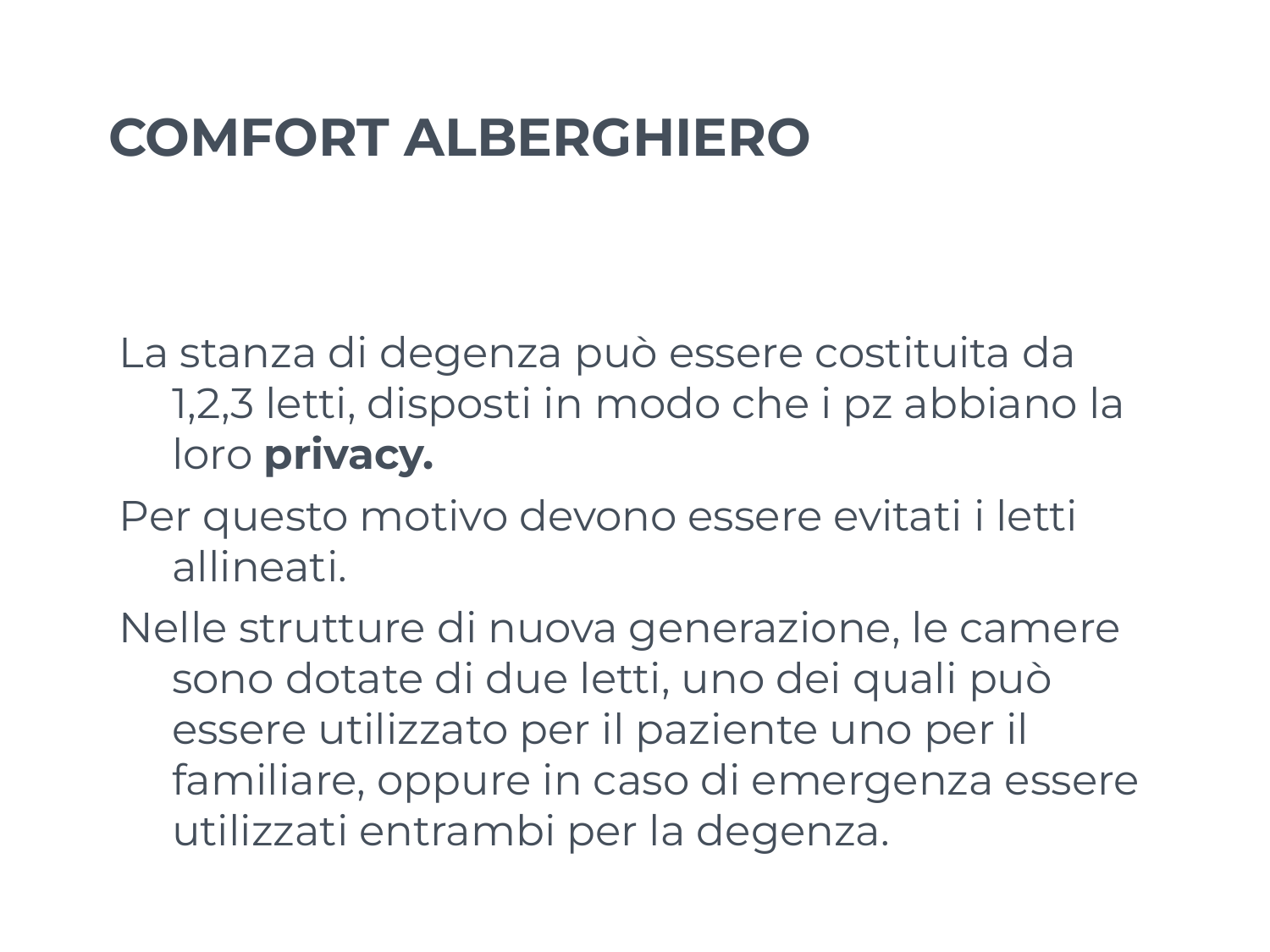

# COMFORT ALBERGHIERO

La stanza di degenza può essere costituita da 1,2,3 letti, disposti in modo che i pz abbiano la loro privacy.
Per questo motivo devono essere evitati i letti allineati.
Nelle strutture di nuova generazione, le camere sono dotate di due letti, uno dei quali può essere utilizzato per il paziente uno per il familiare, oppure in caso di emergenza essere utilizzati entrambi per la degenza.